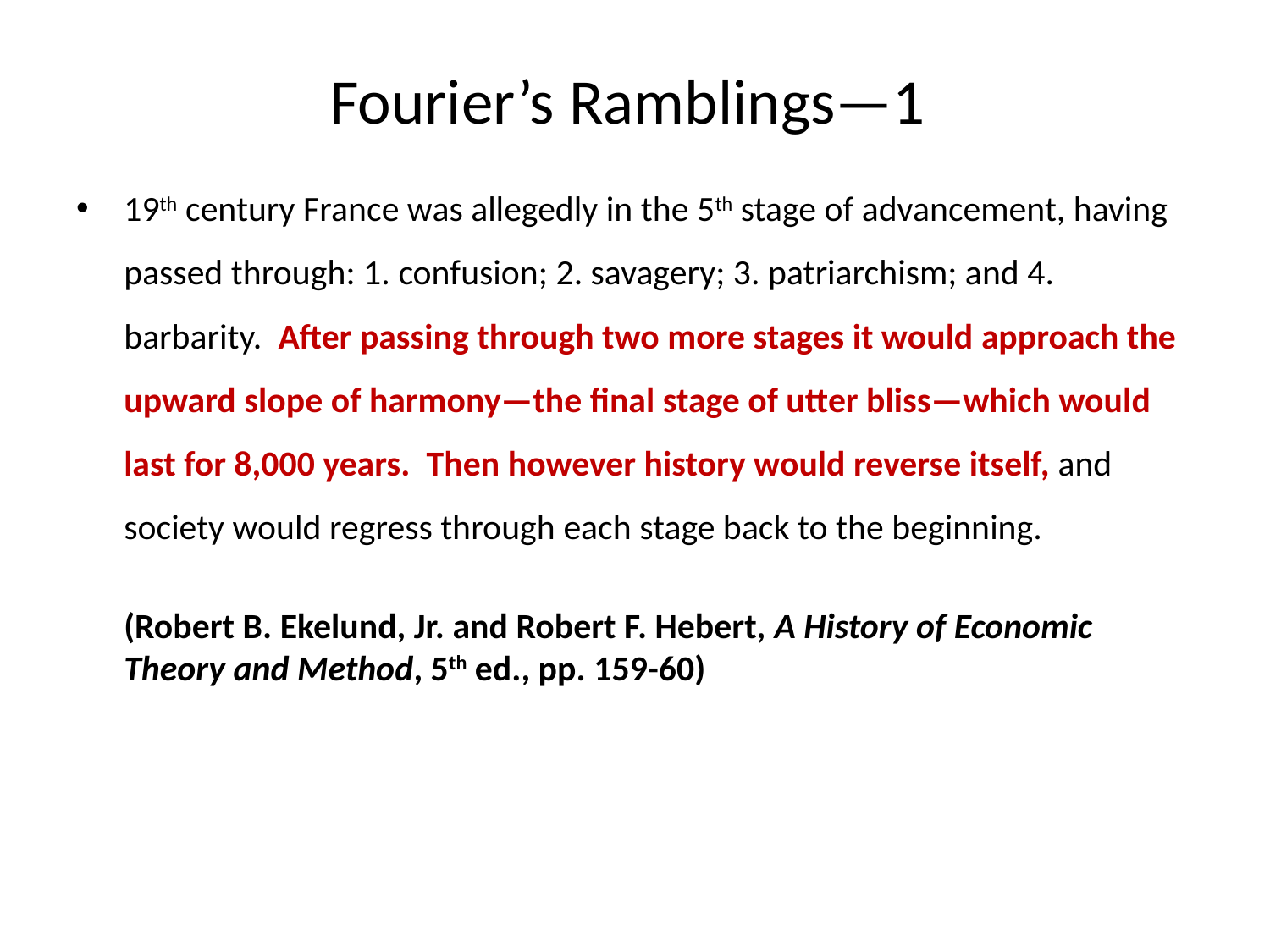

# Fourier’s Ramblings—1
19th century France was allegedly in the 5th stage of advancement, having passed through: 1. confusion; 2. savagery; 3. patriarchism; and 4. barbarity.  After passing through two more stages it would approach the upward slope of harmony—the final stage of utter bliss—which would last for 8,000 years.  Then however history would reverse itself, and society would regress through each stage back to the beginning.

	(Robert B. Ekelund, Jr. and Robert F. Hebert, A History of Economic Theory and Method, 5th ed., pp. 159-60)